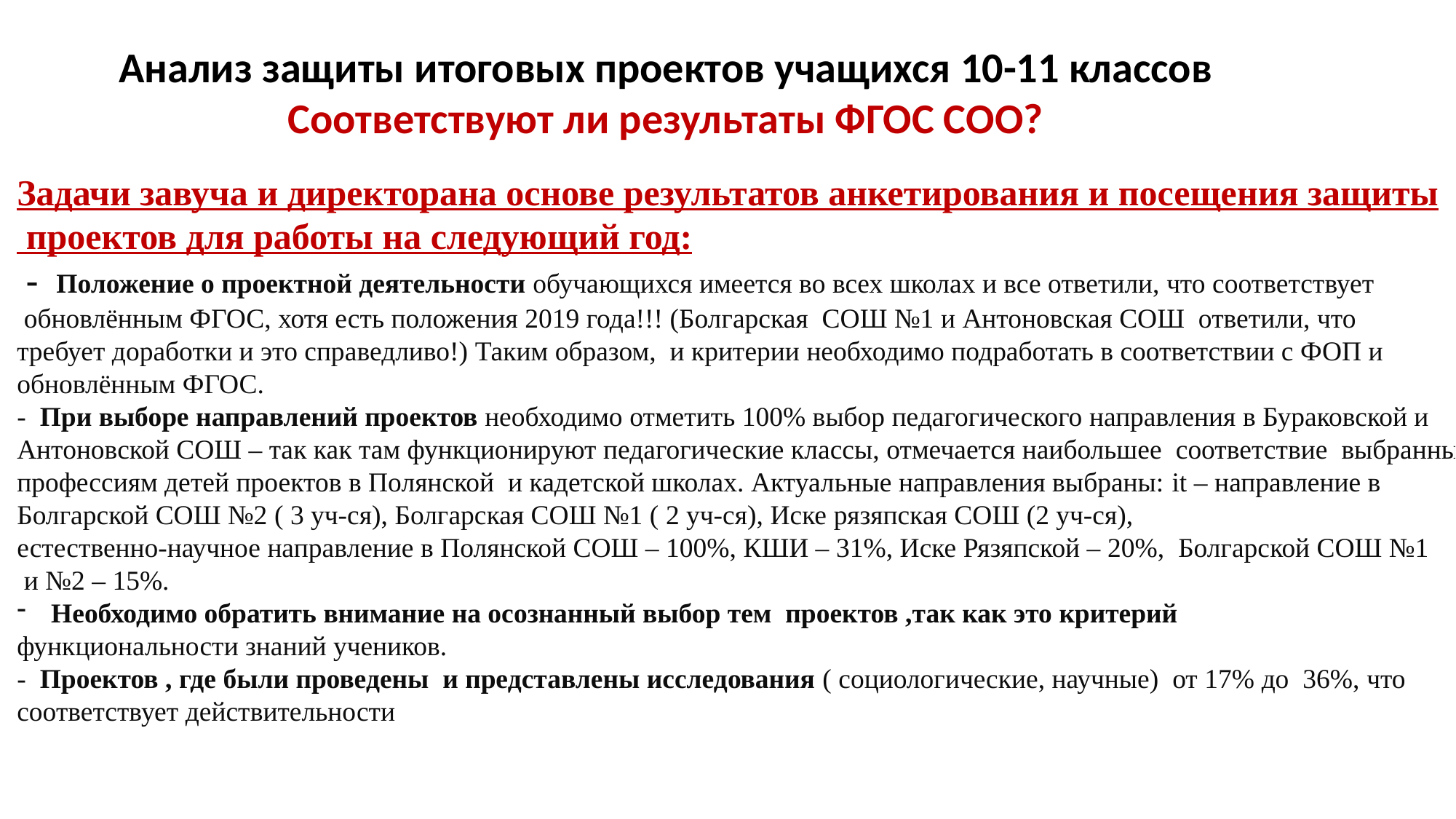

Анализ защиты итоговых проектов учащихся 10-11 классов
Соответствуют ли результаты ФГОС СОО?
Задачи завуча и директорана основе результатов анкетирования и посещения защиты
 проектов для работы на следующий год:
 -  Положение о проектной деятельности обучающихся имеется во всех школах и все ответили, что соответствует
 обновлённым ФГОС, хотя есть положения 2019 года!!! (Болгарская  СОШ №1 и Антоновская СОШ  ответили, что
требует доработки и это справедливо!) Таким образом,  и критерии необходимо подработать в соответствии с ФОП и
обновлённым ФГОС.
-  При выборе направлений проектов необходимо отметить 100% выбор педагогического направления в Бураковской и
Антоновской СОШ – так как там функционируют педагогические классы, отмечается наибольшее  соответствие  выбранным
профессиям детей проектов в Полянской  и кадетской школах. Актуальные направления выбраны: it – направление в
Болгарской СОШ №2 ( 3 уч-ся), Болгарская СОШ №1 ( 2 уч-ся), Иске рязяпская СОШ (2 уч-ся),
естественно-научное направление в Полянской СОШ – 100%, КШИ – 31%, Иске Рязяпской – 20%,  Болгарской СОШ №1
 и №2 – 15%.
Необходимо обратить внимание на осознанный выбор тем  проектов ,так как это критерий
функциональности знаний учеников.
-  Проектов , где были проведены  и представлены исследования ( социологические, научные)  от 17% до  36%, что
соответствует действительности